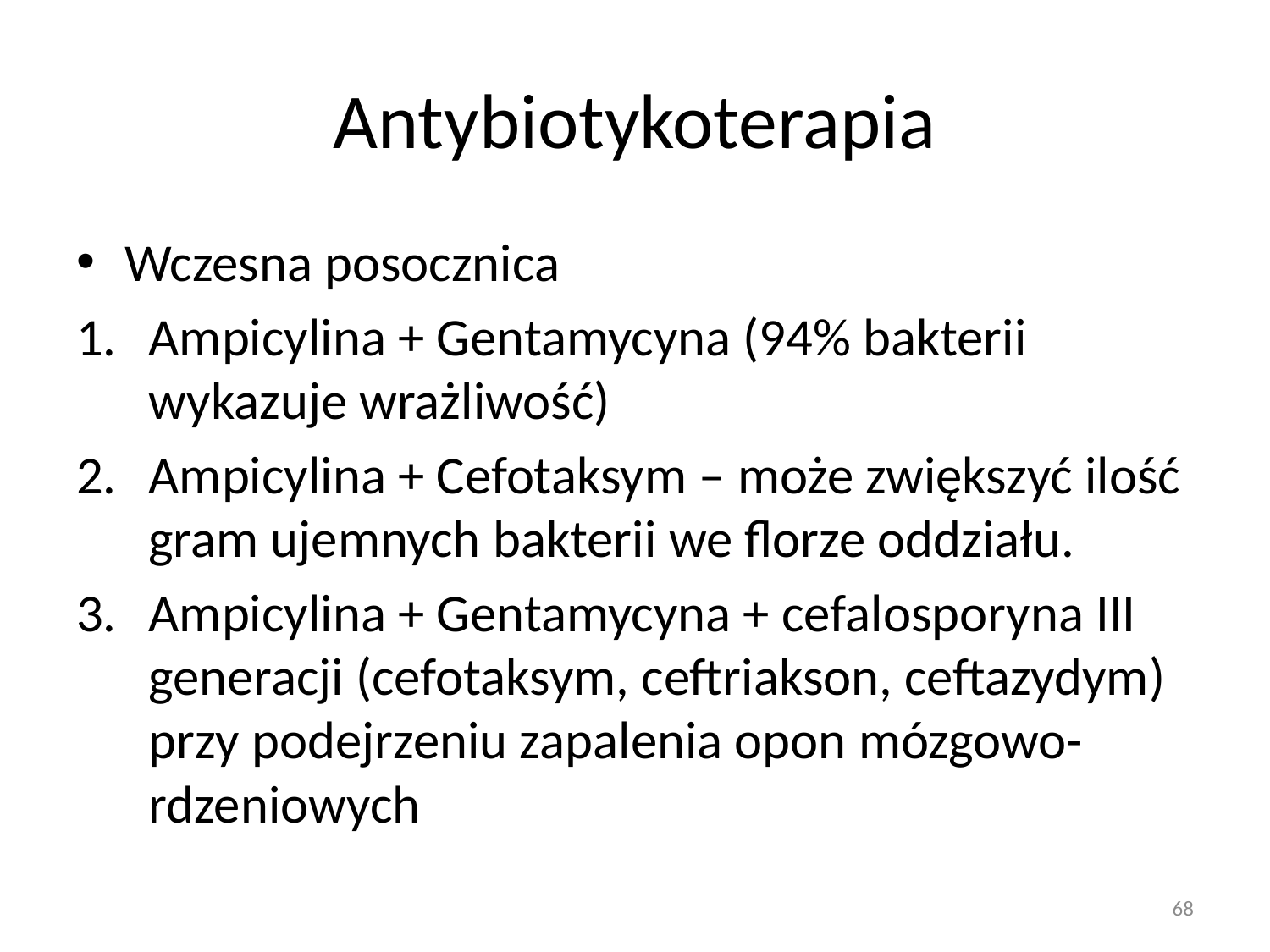

# Antybiotykoterapia
Wczesna posocznica
Ampicylina + Gentamycyna (94% bakterii wykazuje wrażliwość)
Ampicylina + Cefotaksym – może zwiększyć ilość gram ujemnych bakterii we florze oddziału.
Ampicylina + Gentamycyna + cefalosporyna III generacji (cefotaksym, ceftriakson, ceftazydym) przy podejrzeniu zapalenia opon mózgowo-rdzeniowych
68